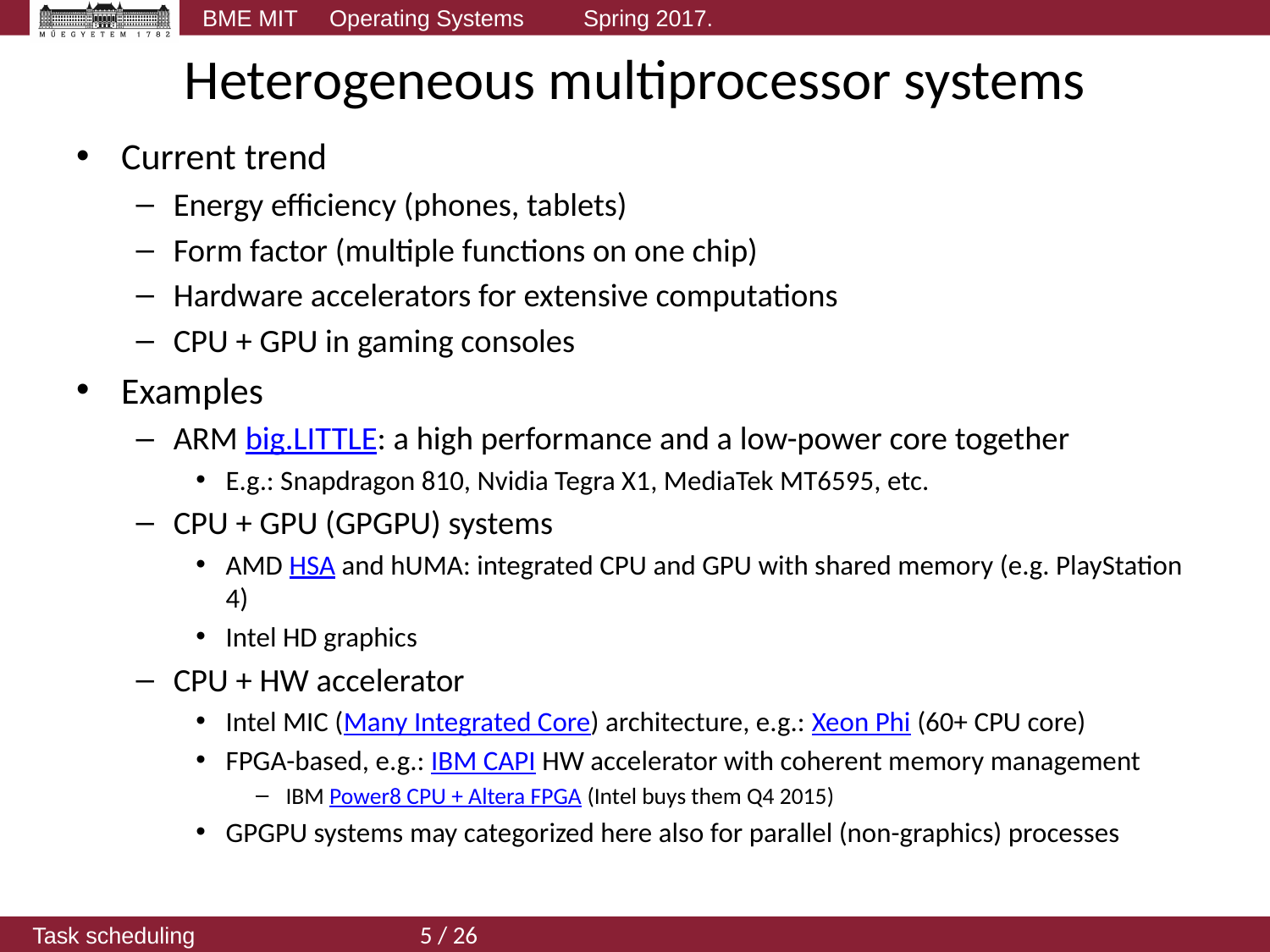

# Heterogeneous multiprocessor systems
Current trend
Energy efficiency (phones, tablets)
Form factor (multiple functions on one chip)
Hardware accelerators for extensive computations
CPU + GPU in gaming consoles
Examples
ARM big.LITTLE: a high performance and a low-power core together
E.g.: Snapdragon 810, Nvidia Tegra X1, MediaTek MT6595, etc.
CPU + GPU (GPGPU) systems
AMD HSA and hUMA: integrated CPU and GPU with shared memory (e.g. PlayStation 4)
Intel HD graphics
CPU + HW accelerator
Intel MIC (Many Integrated Core) architecture, e.g.: Xeon Phi (60+ CPU core)
FPGA-based, e.g.: IBM CAPI HW accelerator with coherent memory management
IBM Power8 CPU + Altera FPGA (Intel buys them Q4 2015)
GPGPU systems may categorized here also for parallel (non-graphics) processes